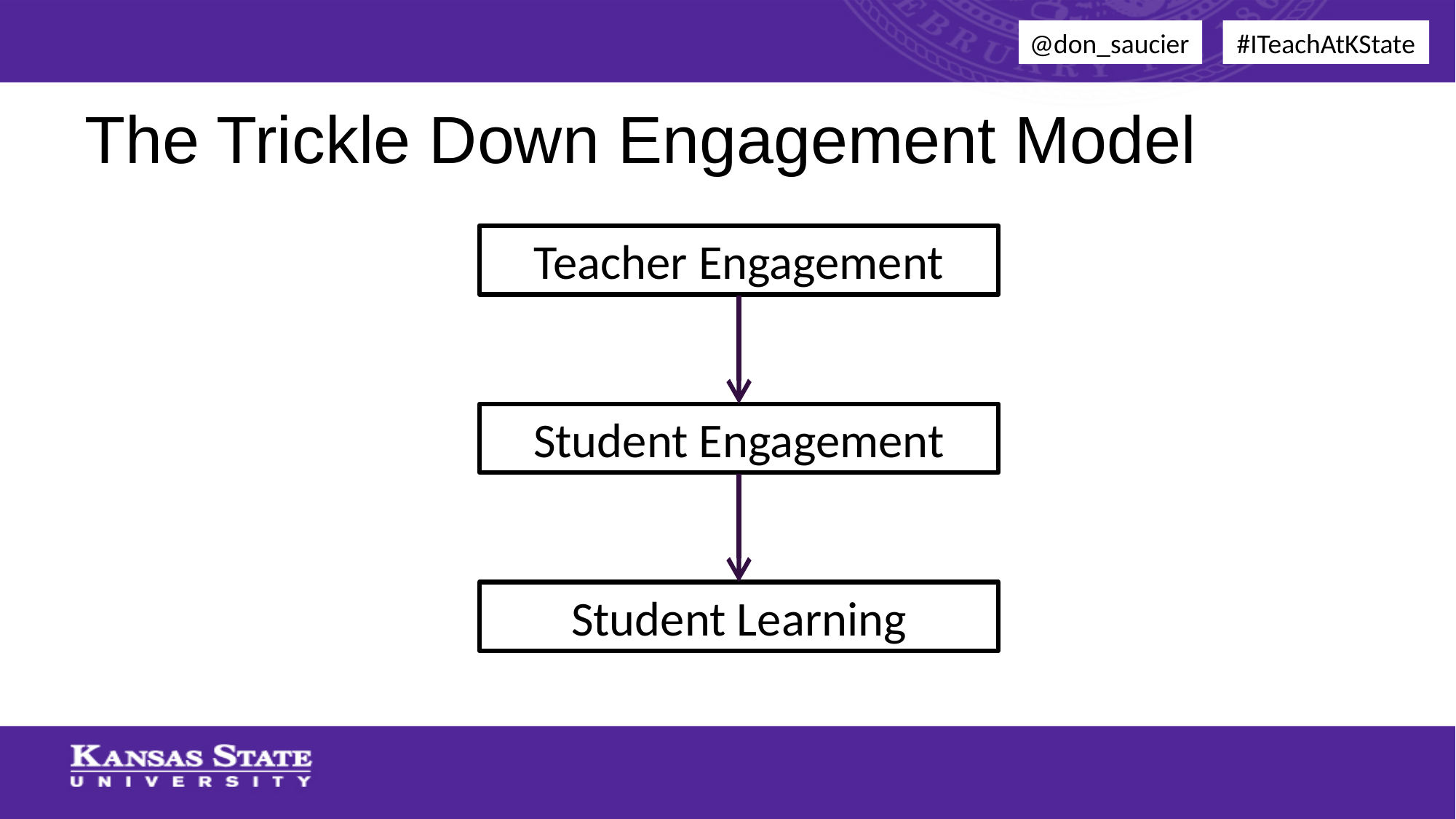

@don_saucier
#ITeachAtKState
# The Trickle Down Engagement Model
Teacher Engagement
Student Engagement
Student Learning